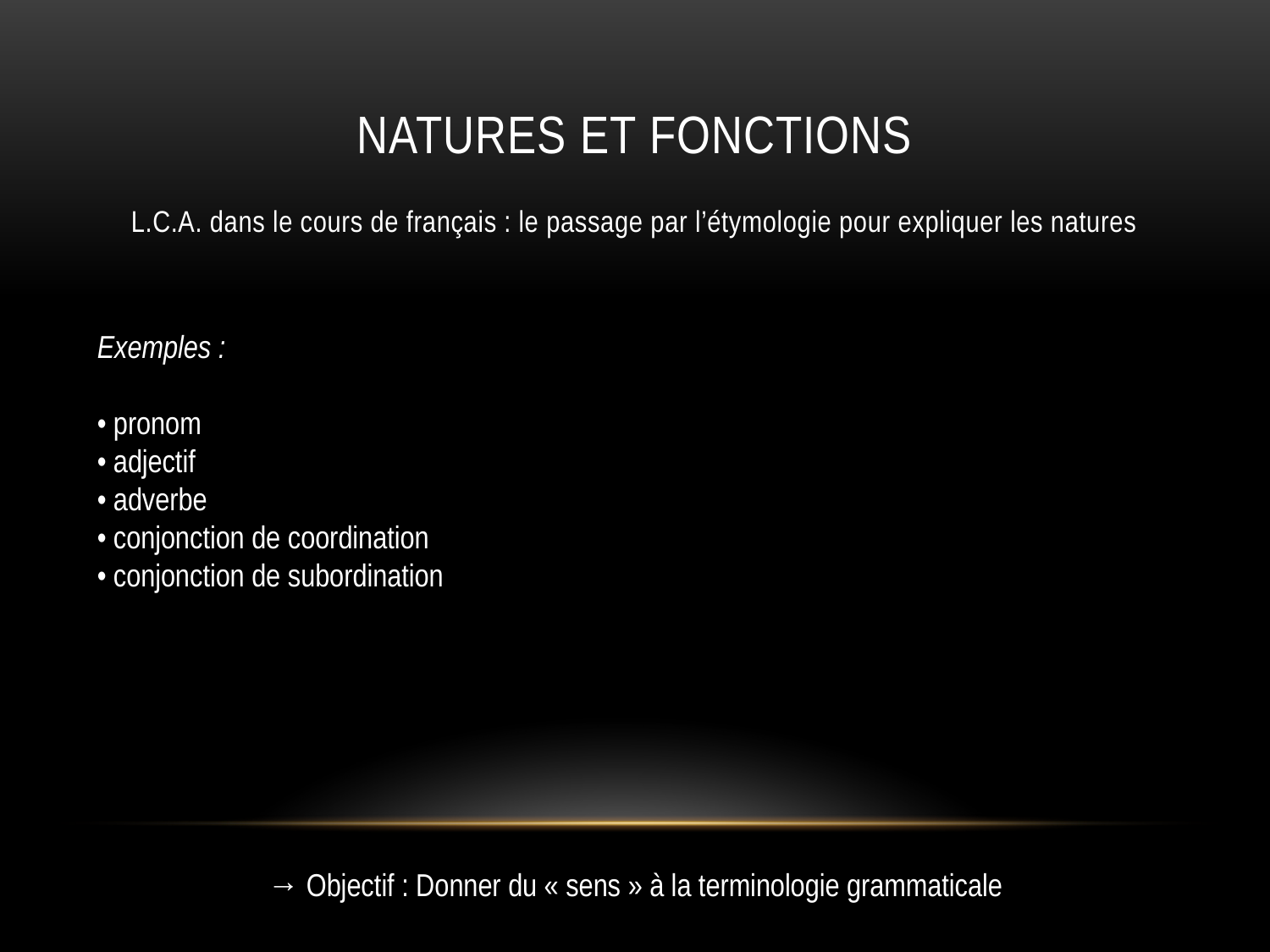

# Natures et fonctions
L.C.A. dans le cours de français : le passage par l’étymologie pour expliquer les natures

Exemples :

• pronom
• adjectif
• adverbe
• conjonction de coordination
• conjonction de subordination

→ Objectif : Donner du « sens » à la terminologie grammaticale